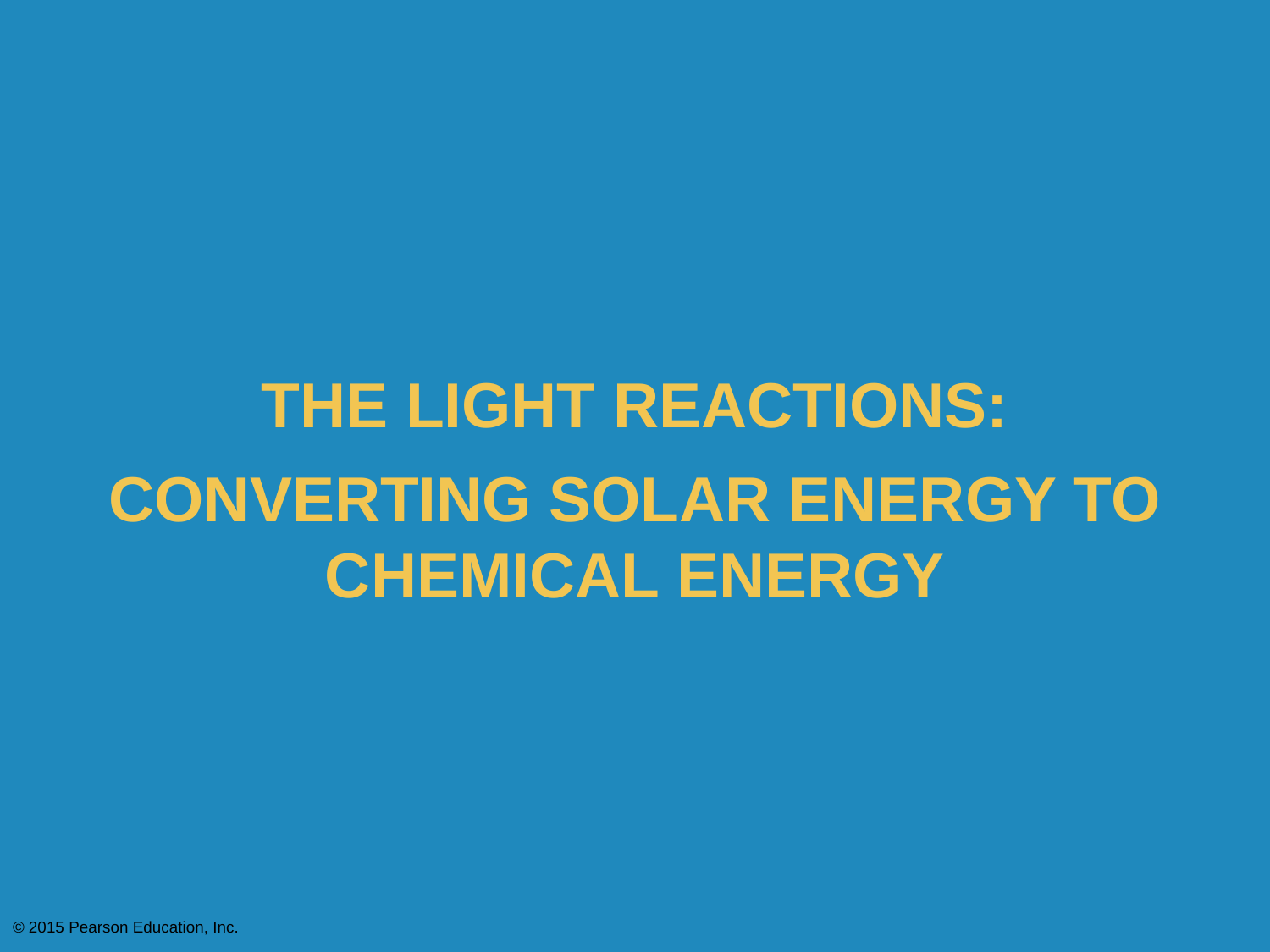

The Light Reactions:
Converting Solar Energy to Chemical Energy
© 2015 Pearson Education, Inc.